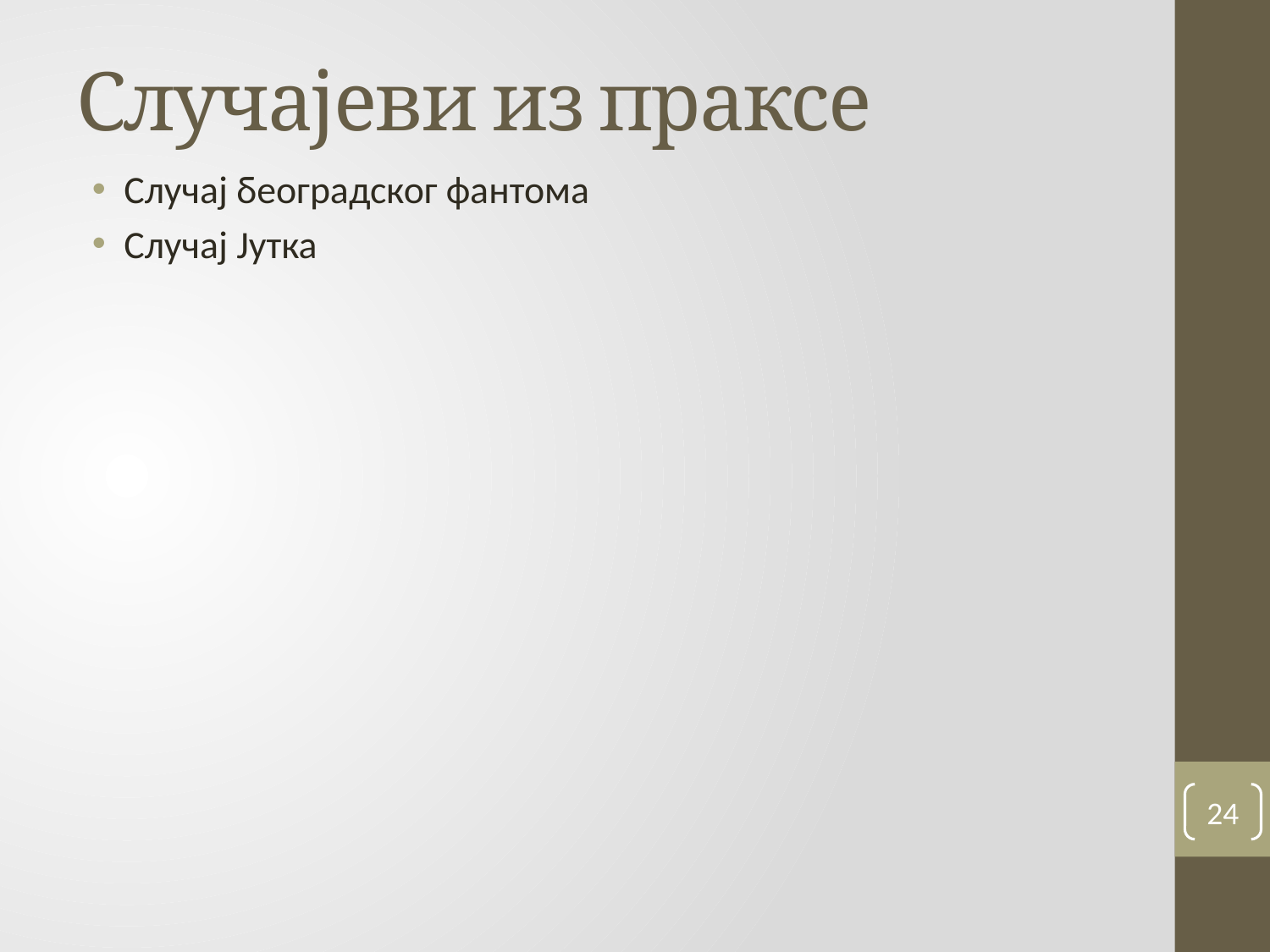

# Случајеви из праксе
Случај београдског фантома
Случај Јутка

24